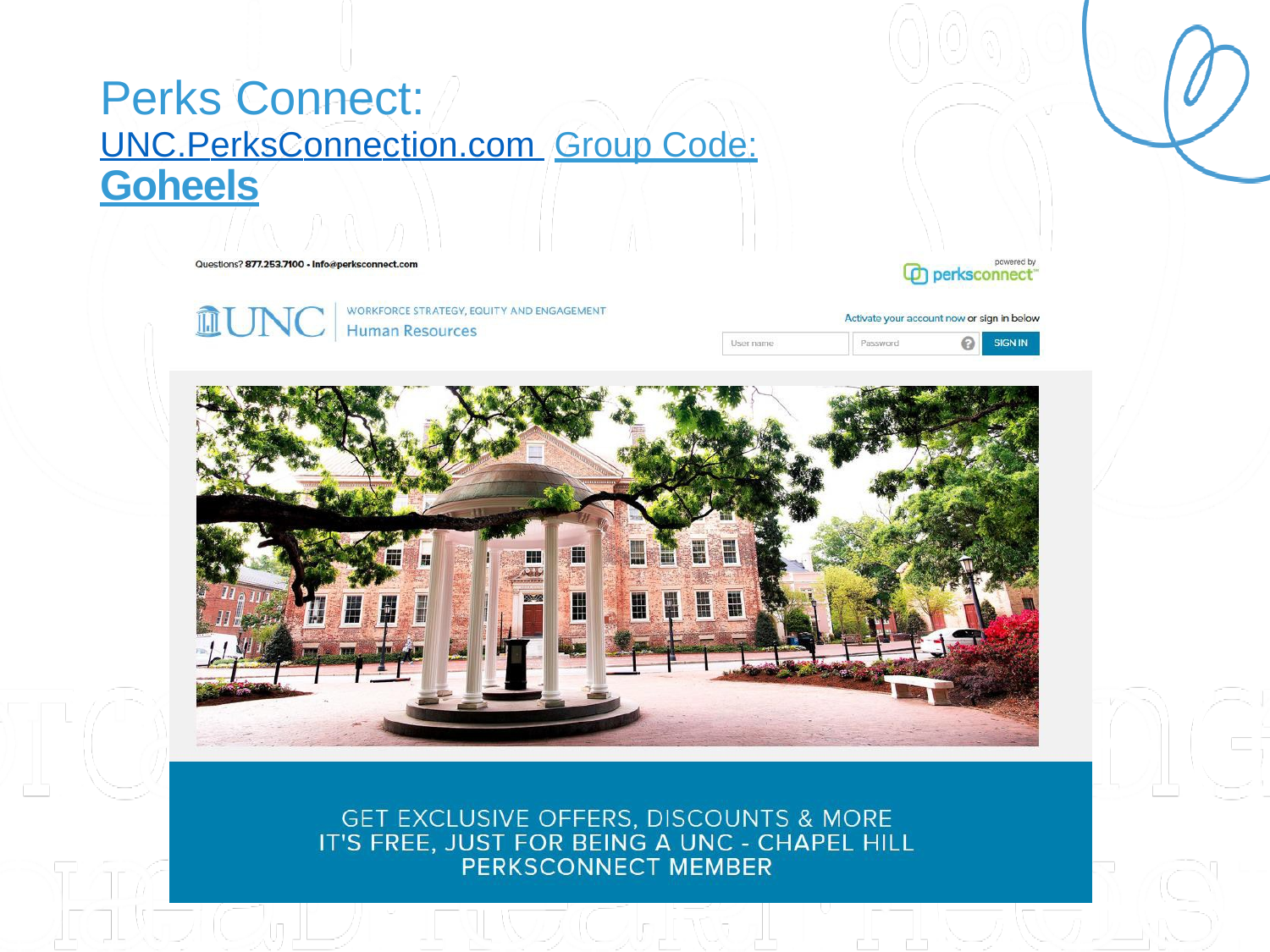

# Perks Connect:
UNC.PerksConnection.com  Group Code: Goheels